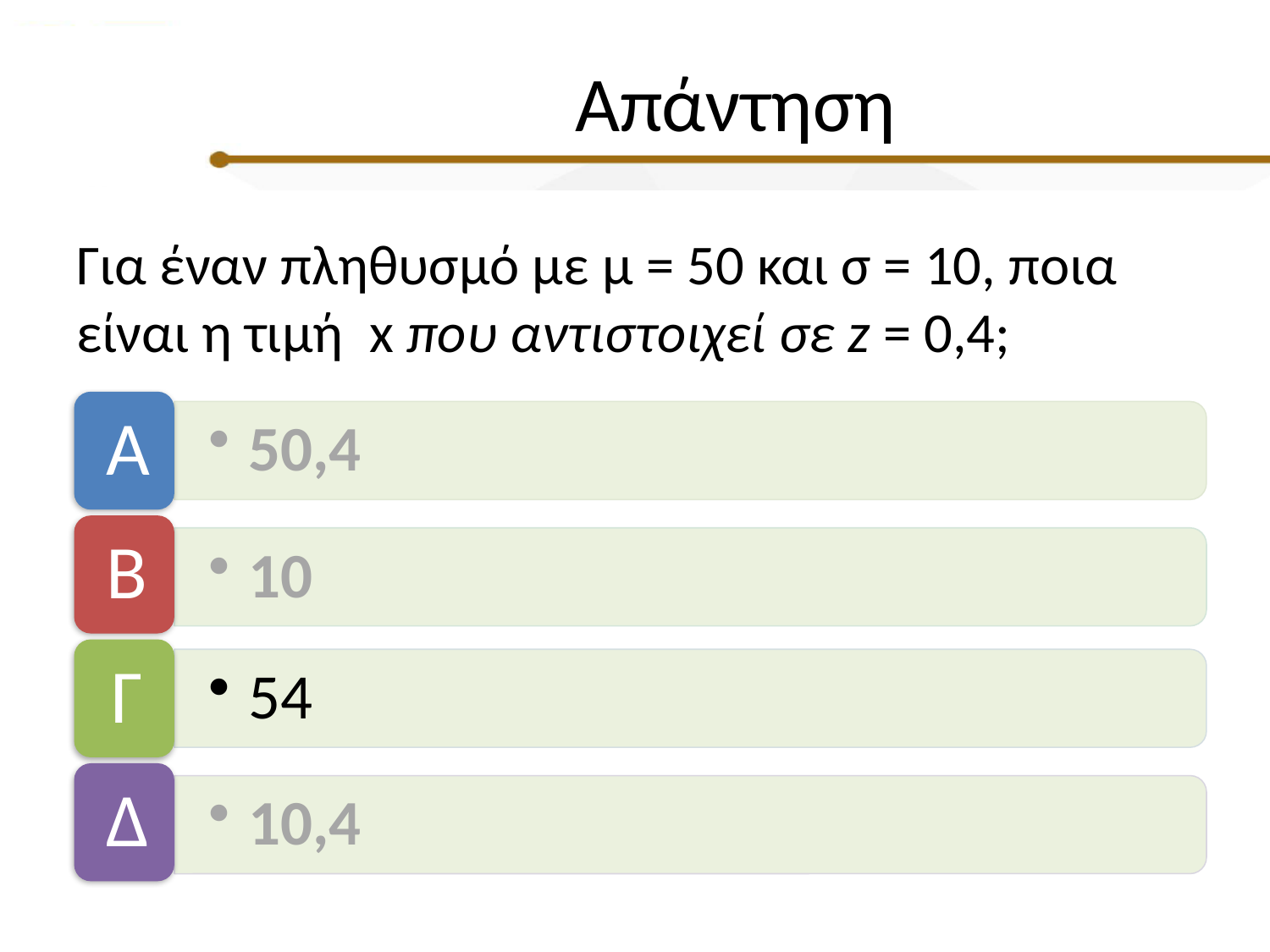

# Απάντηση

Για έναν πληθυσμό με μ = 50 και σ = 10, ποια είναι η τιμή  x που αντιστοιχεί σε z = 0,4;
50,4
A
10
B
54
Γ
10,4
Δ